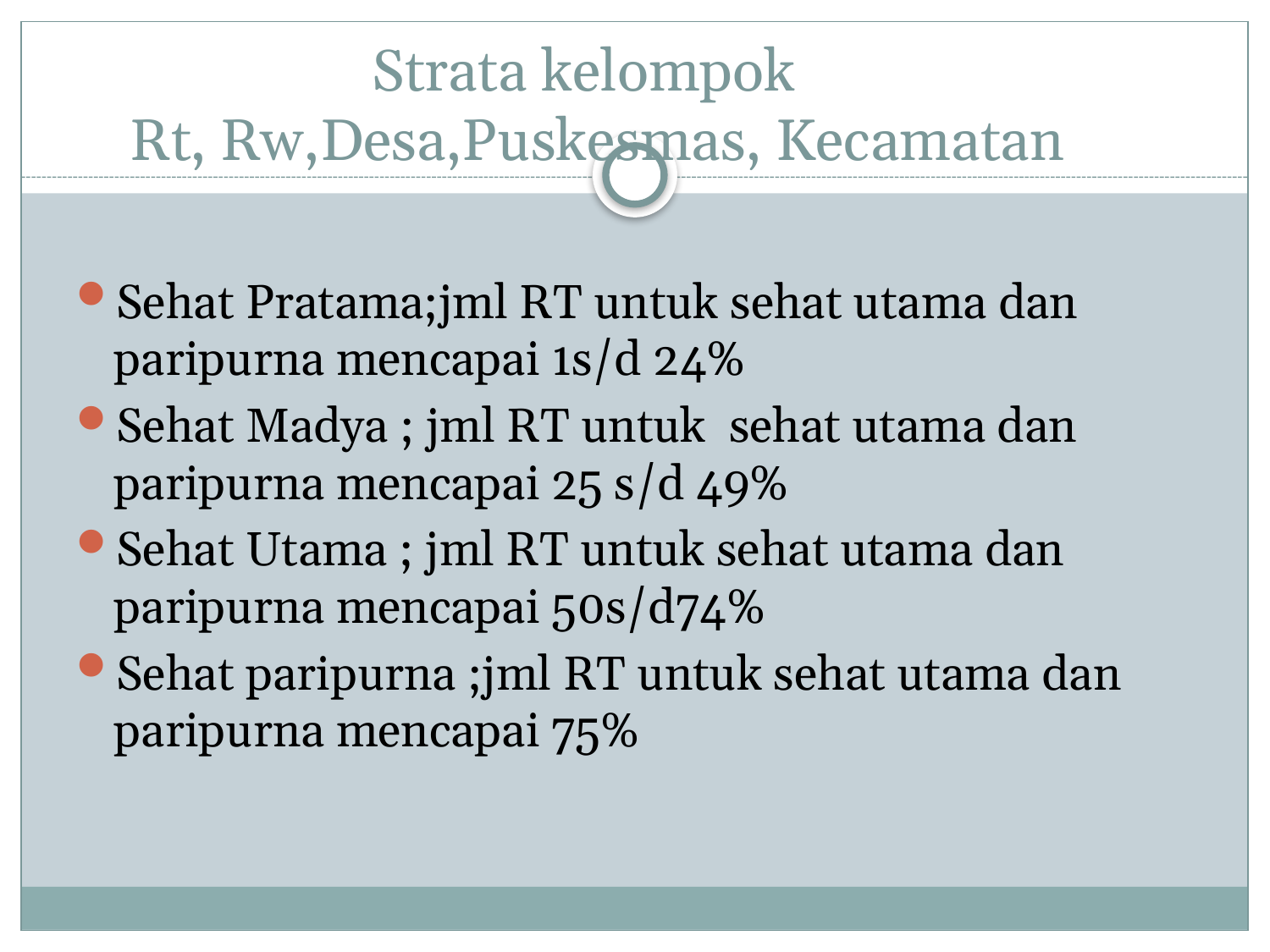

# Strata kelompok Rt, Rw,Desa,Puskesmas, Kecamatan
Sehat Pratama;jml RT untuk sehat utama dan paripurna mencapai 1s/d 24%
Sehat Madya ; jml RT untuk  sehat utama dan paripurna mencapai 25 s/d 49%
Sehat Utama ; jml RT untuk sehat utama dan paripurna mencapai 50s/d74%
Sehat paripurna ;jml RT untuk sehat utama dan paripurna mencapai 75%